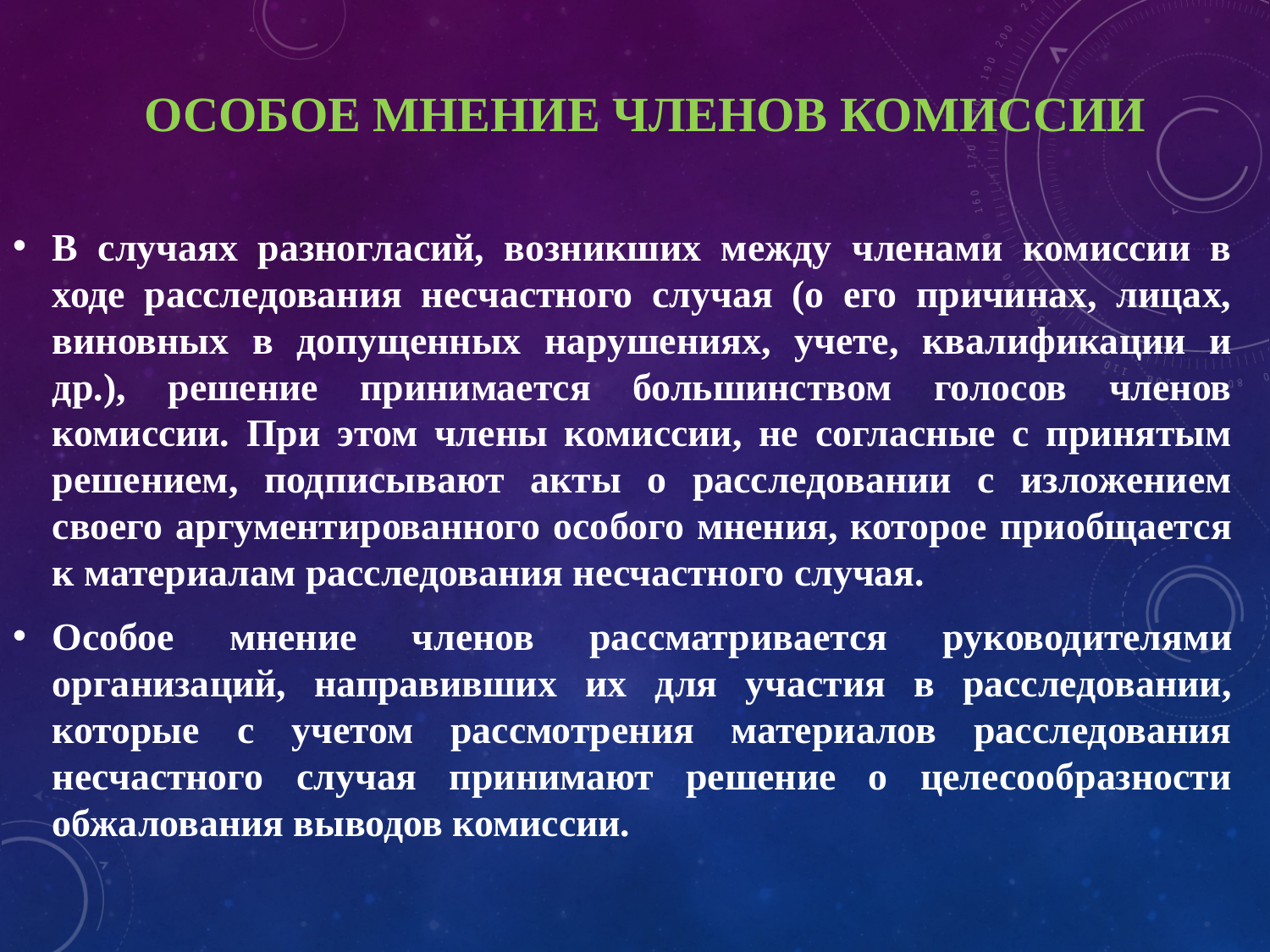

# Особое мнение членов комиссии
В случаях разногласий, возникших между членами комиссии в ходе расследования несчастного случая (о его причинах, лицах, виновных в допущенных нарушениях, учете, квалификации и др.), решение принимается большинством голосов членов комиссии. При этом члены комиссии, не согласные с принятым решением, подписывают акты о расследовании с изложением своего аргументированного особого мнения, которое приобщается к материалам расследования несчастного случая.
Особое мнение членов рассматривается руководителя­ми организаций, направивших их для участия в расследовании, которые с учетом рассмотрения материалов расследования несчастного случая принимают решение о целесообразности обжалования выводов комиссии.